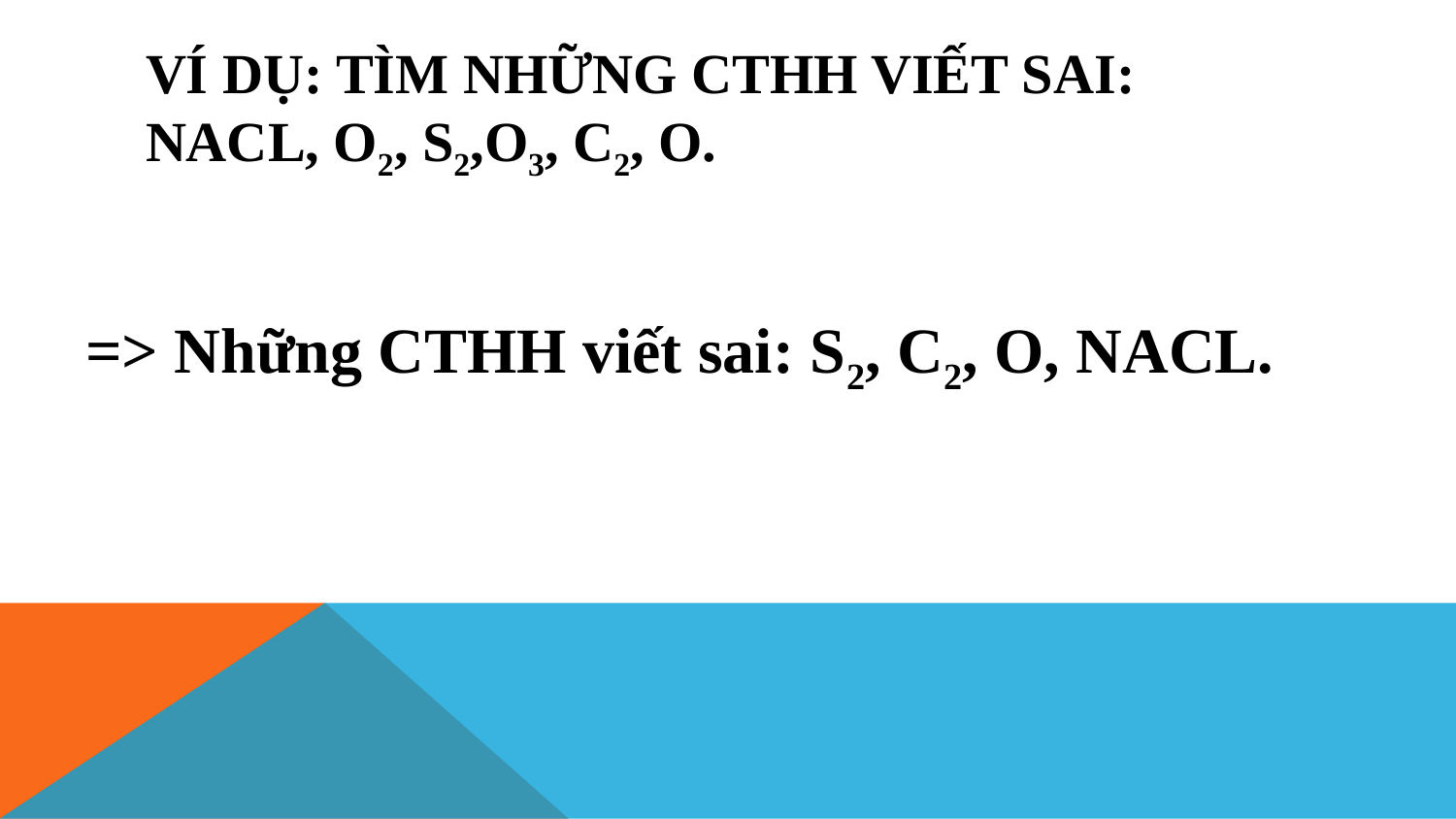

# Ví dụ: Tìm những CTHH viết sai: NaCl, O2, S2,O3, C2, O.
=> Những CTHH viết sai: S2, C2, O, NACL.